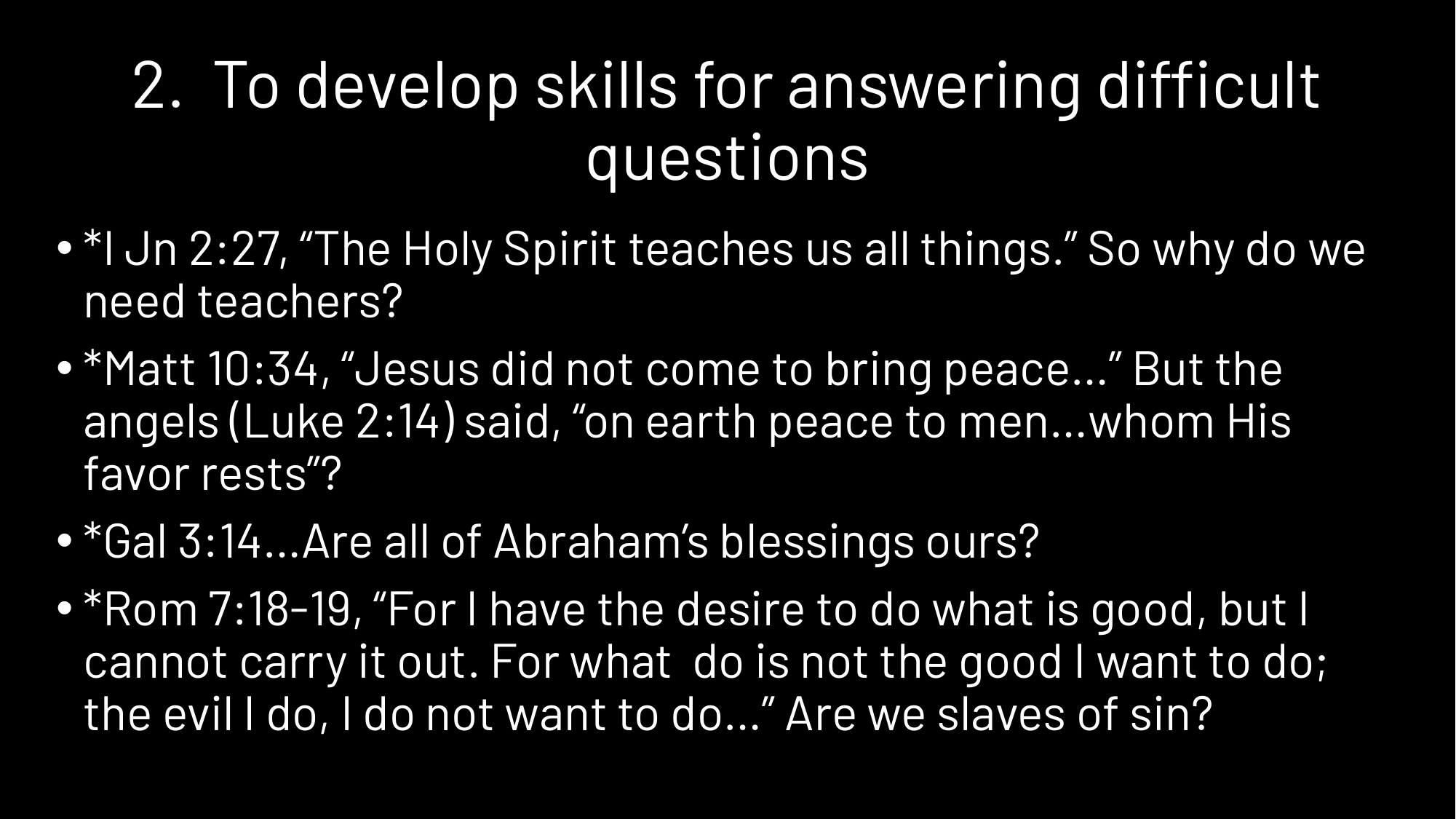

# 2.  To develop skills for answering difficult questions
*I Jn 2:27, “The Holy Spirit teaches us all things.” So why do we need teachers?
*Matt 10:34, “Jesus did not come to bring peace…” But the angels (Luke 2:14) said, “on earth peace to men…whom His favor rests”?
*Gal 3:14…Are all of Abraham’s blessings ours?
*Rom 7:18-19, “For I have the desire to do what is good, but I cannot carry it out. For what  do is not the good I want to do; the evil I do, I do not want to do…” Are we slaves of sin?